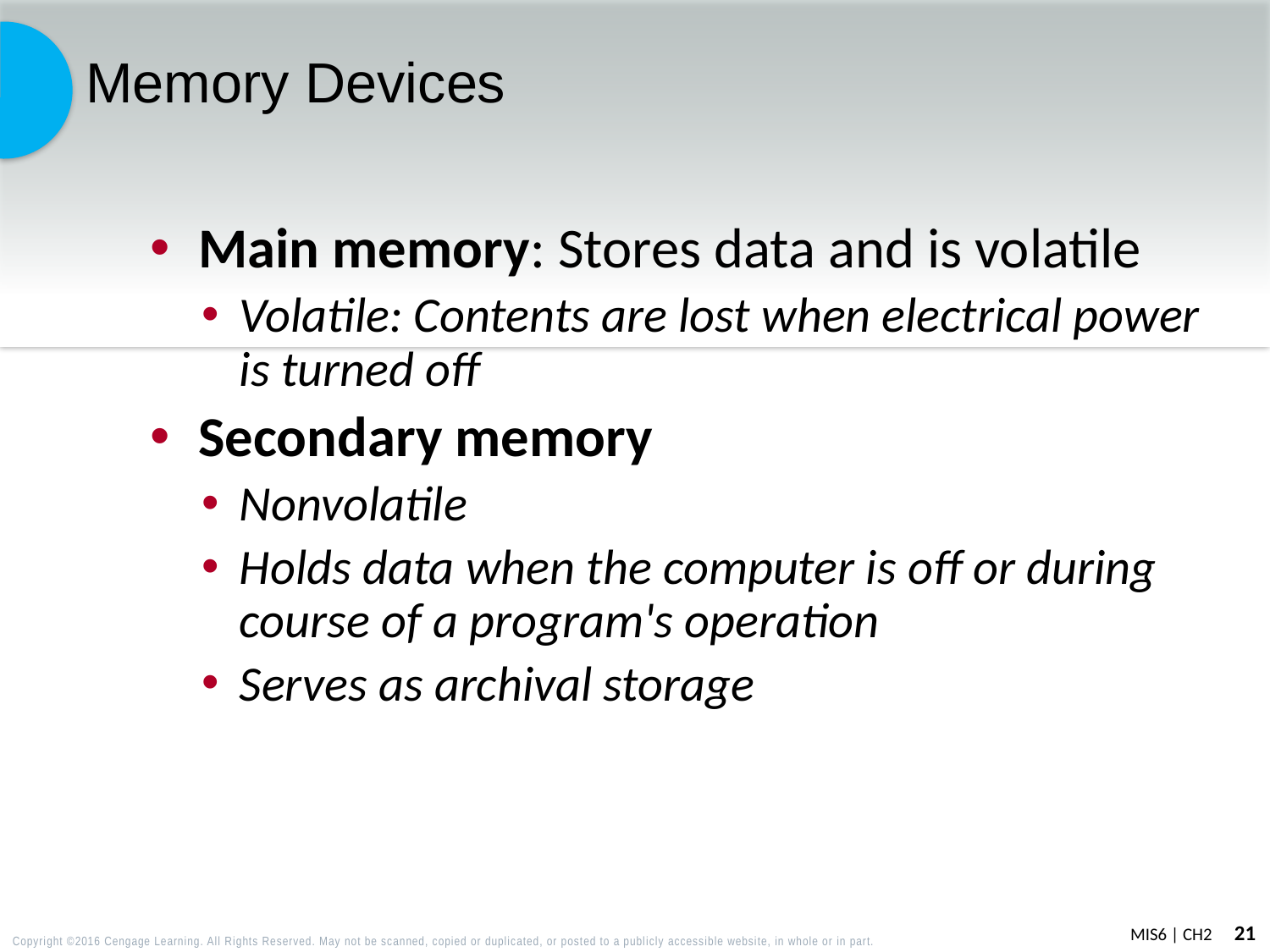

# Memory Devices
Main memory: Stores data and is volatile
Volatile: Contents are lost when electrical power is turned off
Secondary memory
Nonvolatile
Holds data when the computer is off or during course of a program's operation
Serves as archival storage